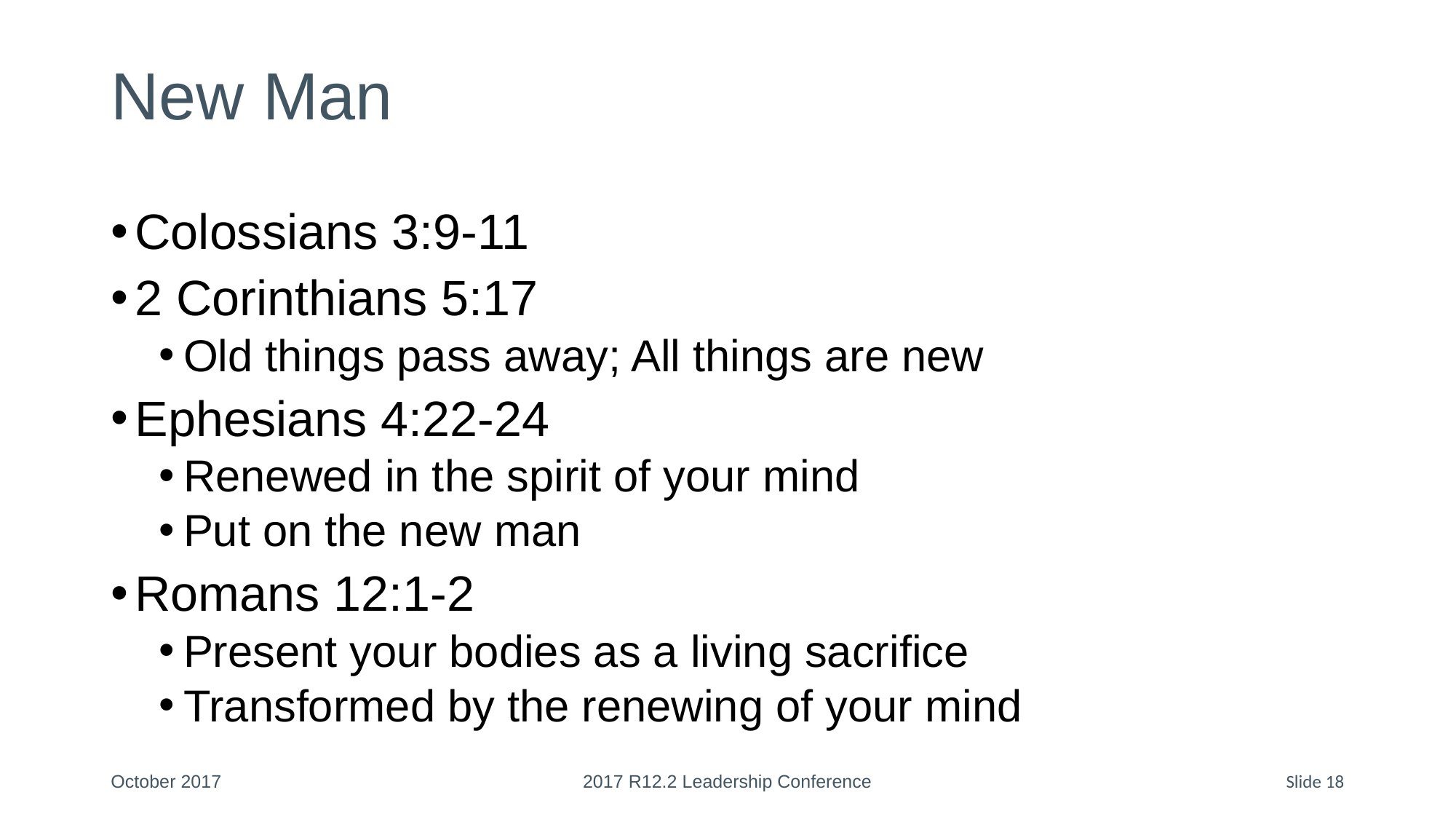

# New Man
Colossians 3:9-11
2 Corinthians 5:17
Old things pass away; All things are new
Ephesians 4:22-24
Renewed in the spirit of your mind
Put on the new man
Romans 12:1-2
Present your bodies as a living sacrifice
Transformed by the renewing of your mind

October 2017
2017 R12.2 Leadership Conference
Slide 18